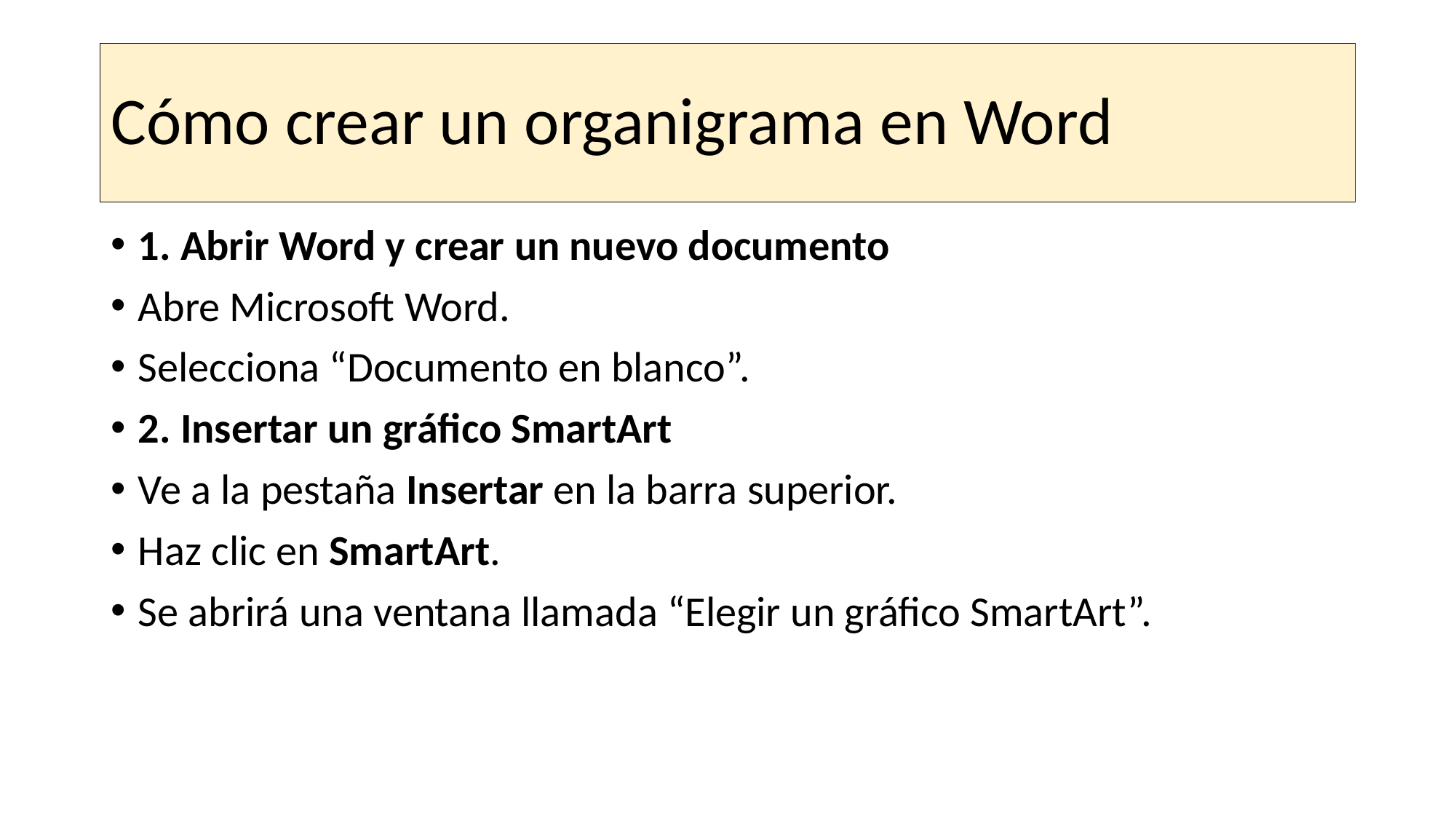

# Cómo crear un organigrama en Word
1. Abrir Word y crear un nuevo documento
Abre Microsoft Word.
Selecciona “Documento en blanco”.
2. Insertar un gráfico SmartArt
Ve a la pestaña Insertar en la barra superior.
Haz clic en SmartArt.
Se abrirá una ventana llamada “Elegir un gráfico SmartArt”.